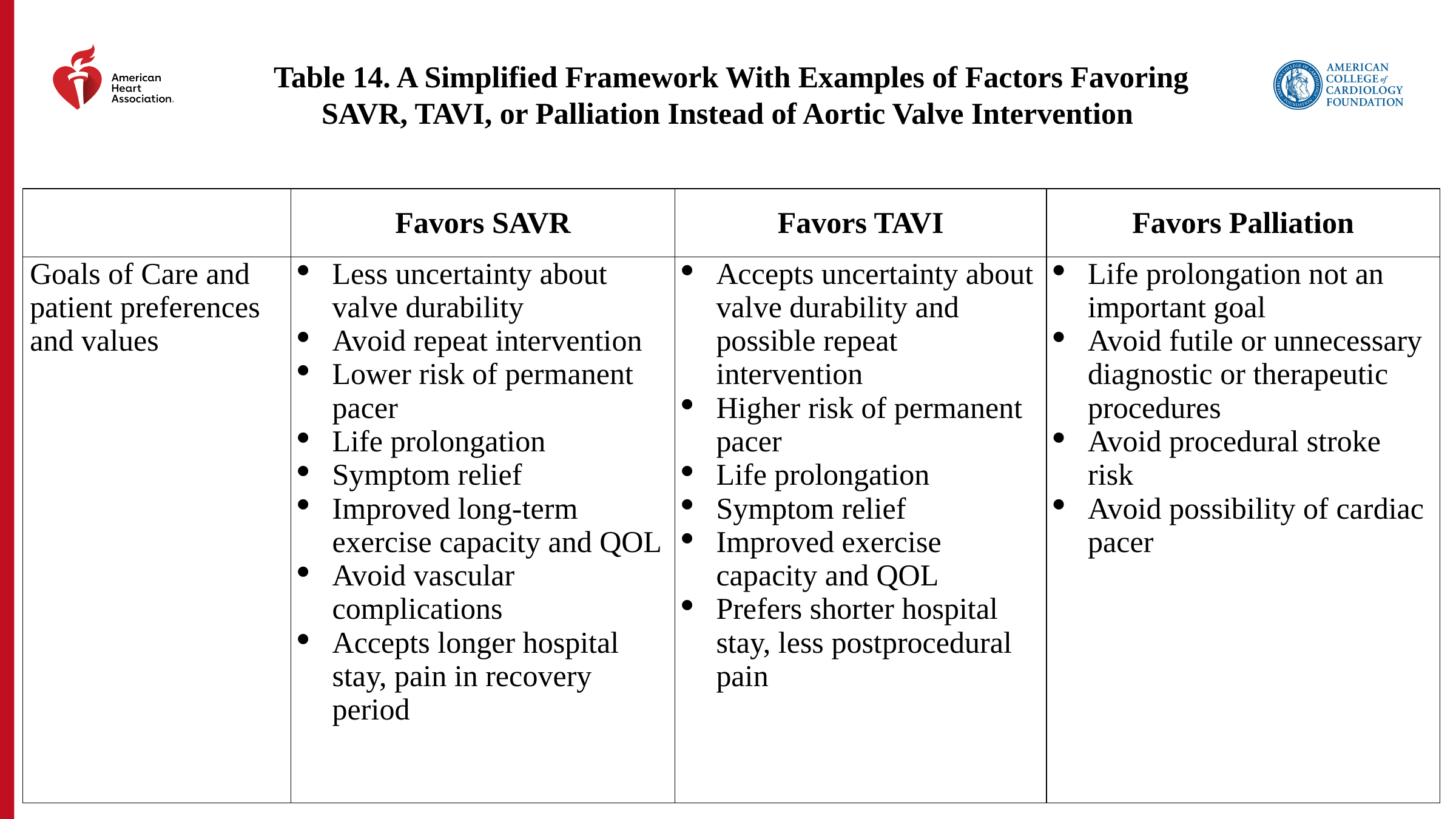

Table 14. A Simplified Framework With Examples of Factors Favoring SAVR, TAVI, or Palliation Instead of Aortic Valve Intervention
|  | Favors SAVR | Favors TAVI | Favors Palliation |
| --- | --- | --- | --- |
| Goals of Care and patient preferences and values | Less uncertainty about valve durability Avoid repeat intervention Lower risk of permanent pacer Life prolongation Symptom relief Improved long-term exercise capacity and QOL Avoid vascular complications Accepts longer hospital stay, pain in recovery period | Accepts uncertainty about valve durability and possible repeat intervention Higher risk of permanent pacer Life prolongation Symptom relief Improved exercise capacity and QOL Prefers shorter hospital stay, less postprocedural pain | Life prolongation not an important goal Avoid futile or unnecessary diagnostic or therapeutic procedures Avoid procedural stroke risk Avoid possibility of cardiac pacer |
74